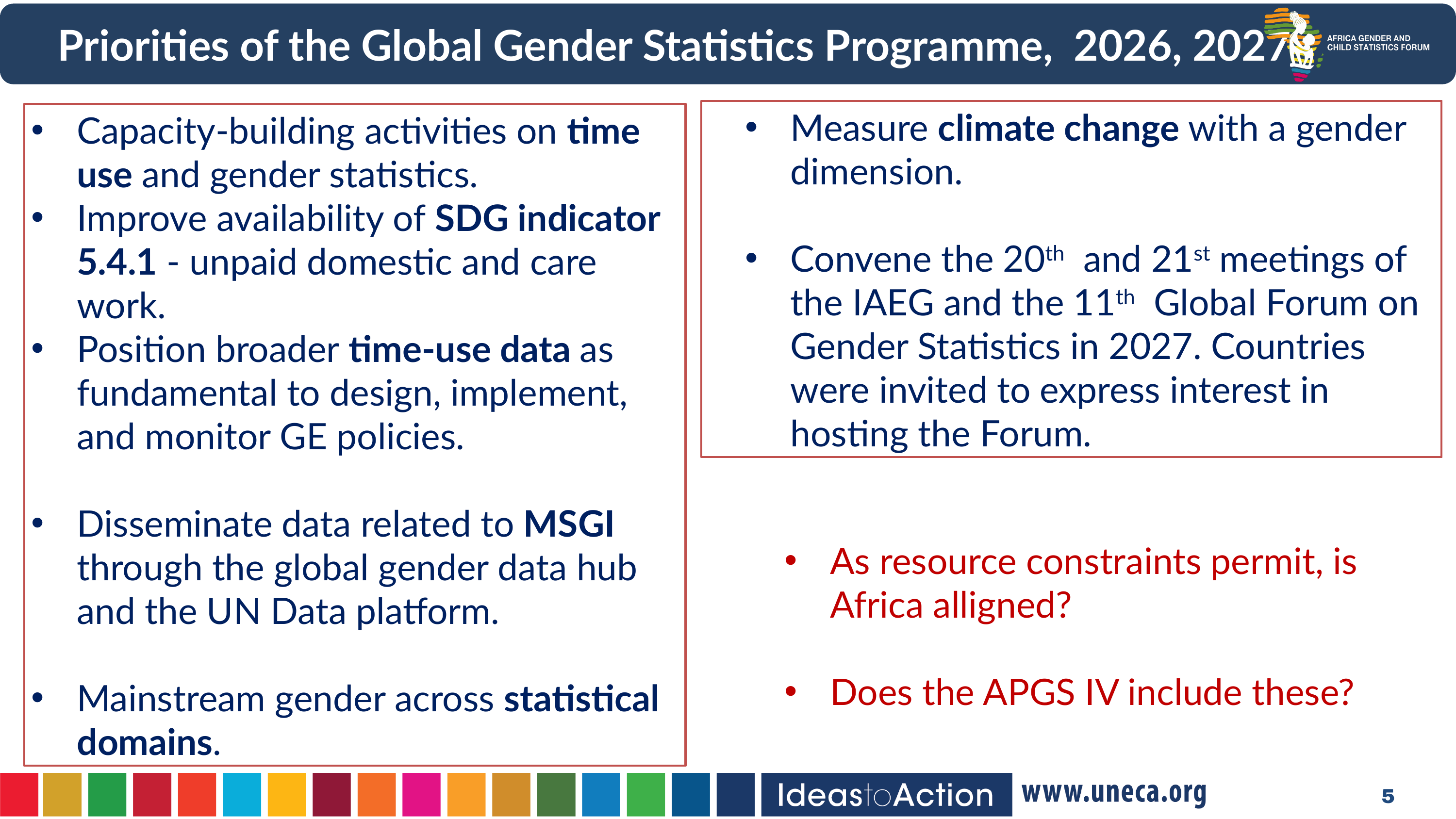

Priorities of the Global Gender Statistics Programme,  2026, 2027
Measure climate change with a gender dimension.

Convene the 20th  and 21st meetings of the IAEG and the 11th  Global Forum on Gender Statistics in 2027. Countries were invited to express interest in hosting the Forum.
Capacity-building activities on time use and gender statistics.
Improve availability of SDG indicator 5.4.1 - unpaid domestic and care work.
Position broader time-use data as fundamental to design, implement, and monitor GE policies.

Disseminate data related to MSGI through the global gender data hub and the UN Data platform.

Mainstream gender across statistical domains.
urpose
Focs
As resource constraints permit, is Africa alligned?

Does the APGS IV include these?
5